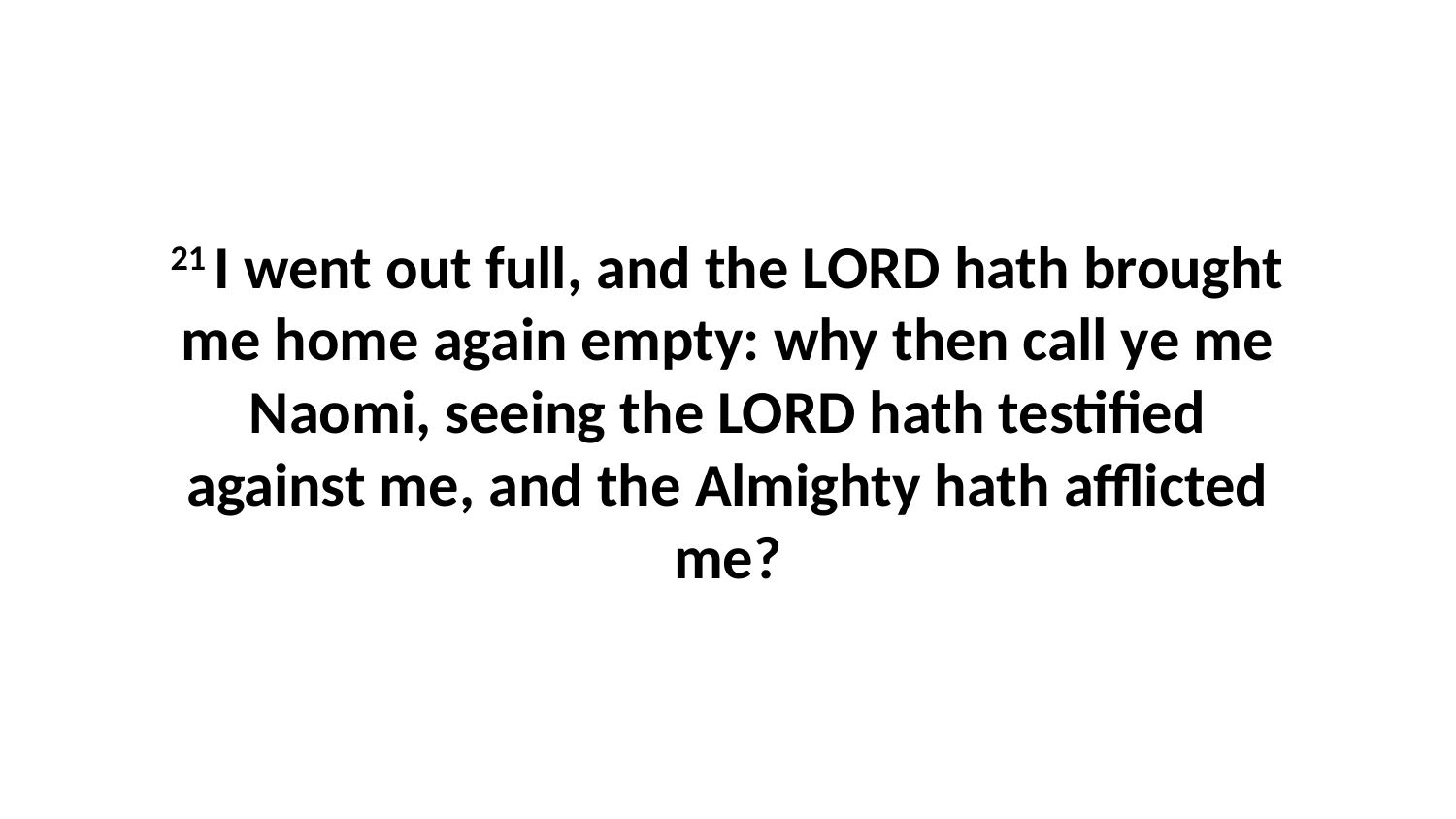

21 I went out full, and the LORD hath brought me home again empty: why then call ye me Naomi, seeing the LORD hath testified against me, and the Almighty hath afflicted me?